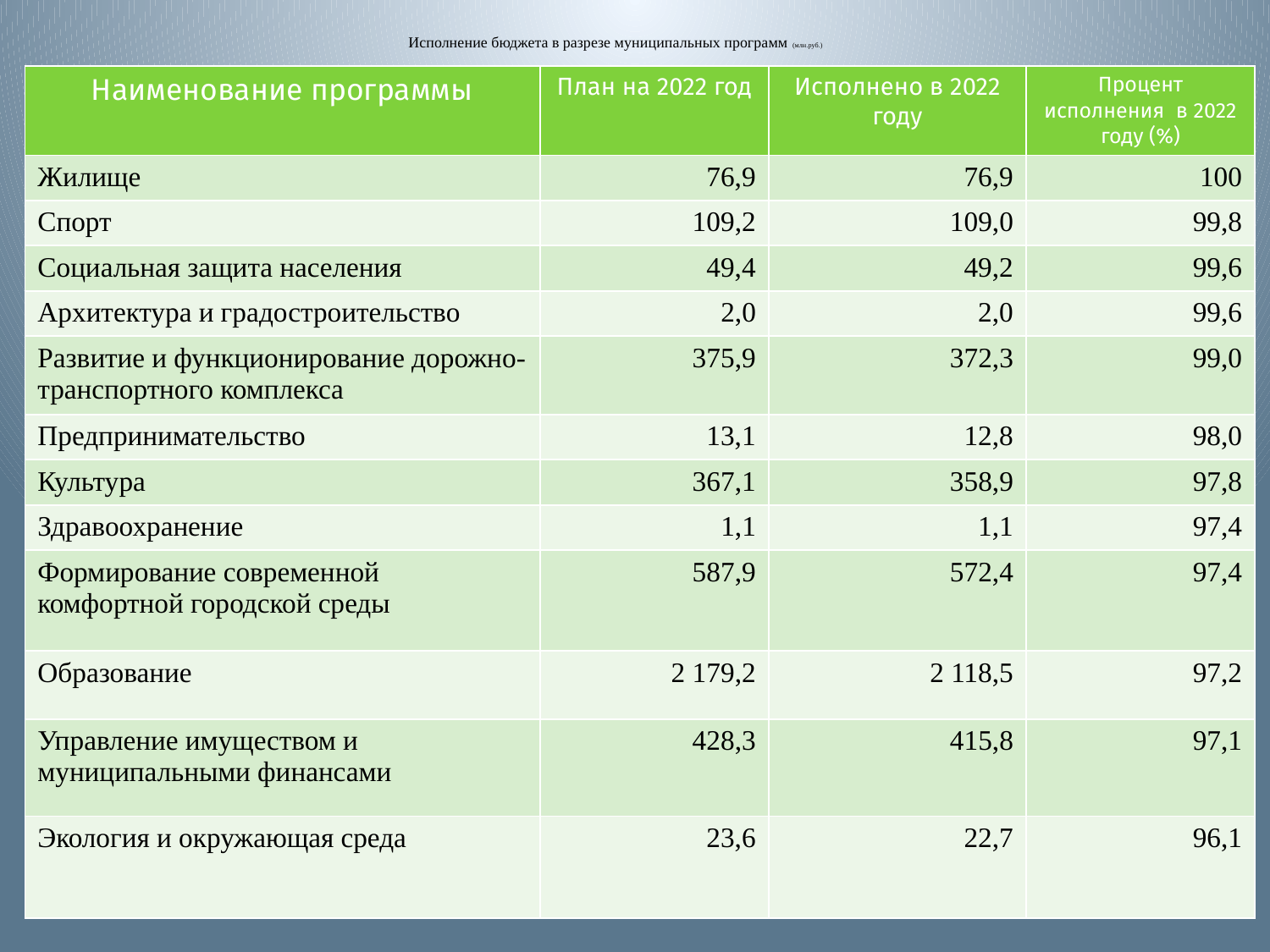

# Исполнение бюджета в разрезе муниципальных программ (млн.руб.)
| Наименование программы | План на 2022 год | Исполнено в 2022 году | Процент исполнения в 2022 году (%) |
| --- | --- | --- | --- |
| Жилище | 76,9 | 76,9 | 100 |
| Спорт | 109,2 | 109,0 | 99,8 |
| Социальная защита населения | 49,4 | 49,2 | 99,6 |
| Архитектура и градостроительство | 2,0 | 2,0 | 99,6 |
| Развитие и функционирование дорожно-транспортного комплекса | 375,9 | 372,3 | 99,0 |
| Предпринимательство | 13,1 | 12,8 | 98,0 |
| Культура | 367,1 | 358,9 | 97,8 |
| Здравоохранение | 1,1 | 1,1 | 97,4 |
| Формирование современной комфортной городской среды | 587,9 | 572,4 | 97,4 |
| Образование | 2 179,2 | 2 118,5 | 97,2 |
| Управление имуществом и муниципальными финансами | 428,3 | 415,8 | 97,1 |
| Экология и окружающая среда | 23,6 | 22,7 | 96,1 |